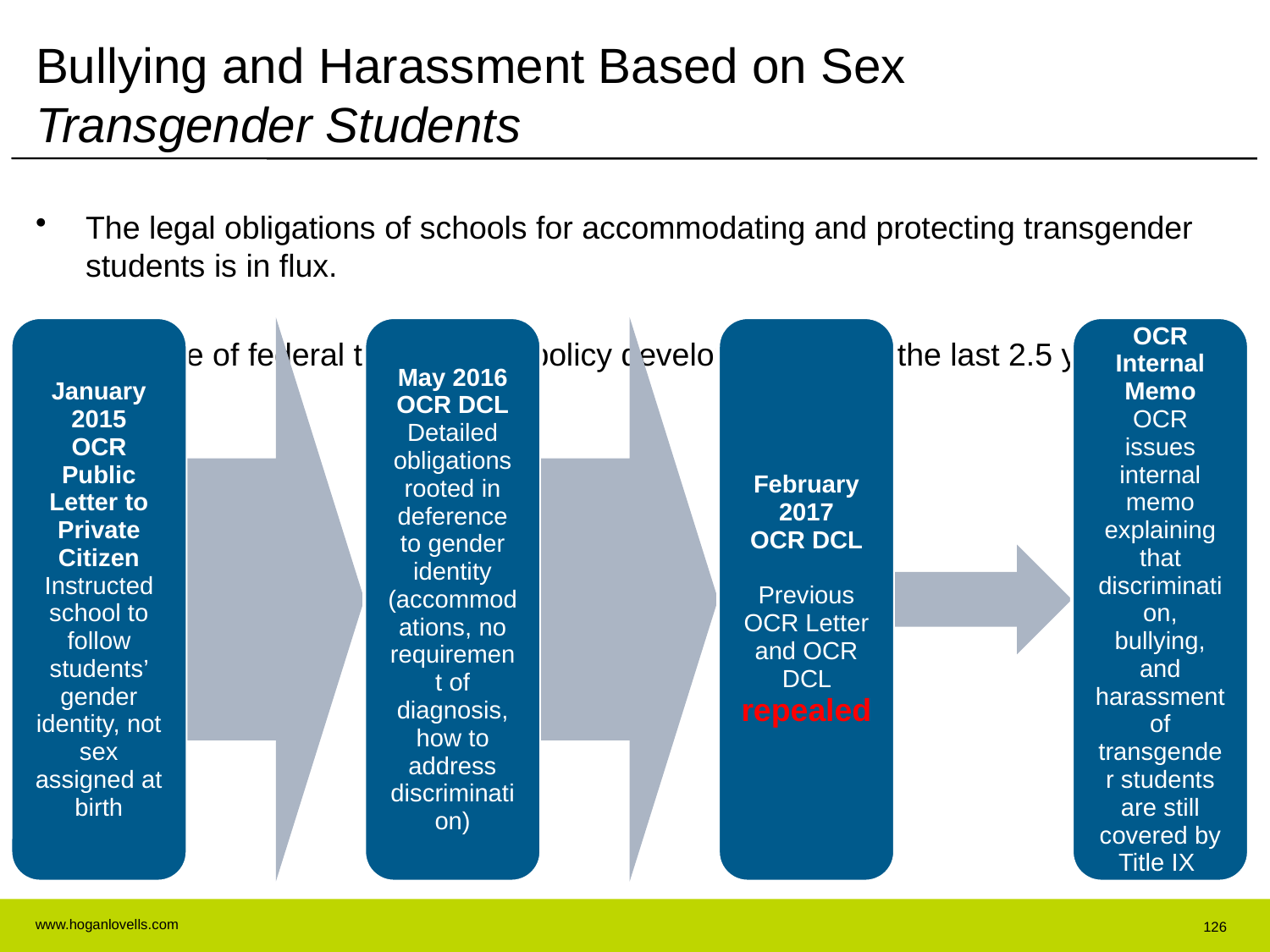

# Bullying and Harassment Based on Sex Transgender Students
The legal obligations of schools for accommodating and protecting transgender students is in flux.

Timeline of federal transgender policy developments over the last 2.5 years:

May 2016
OCR DCL
OCR DCL
June 2017
126